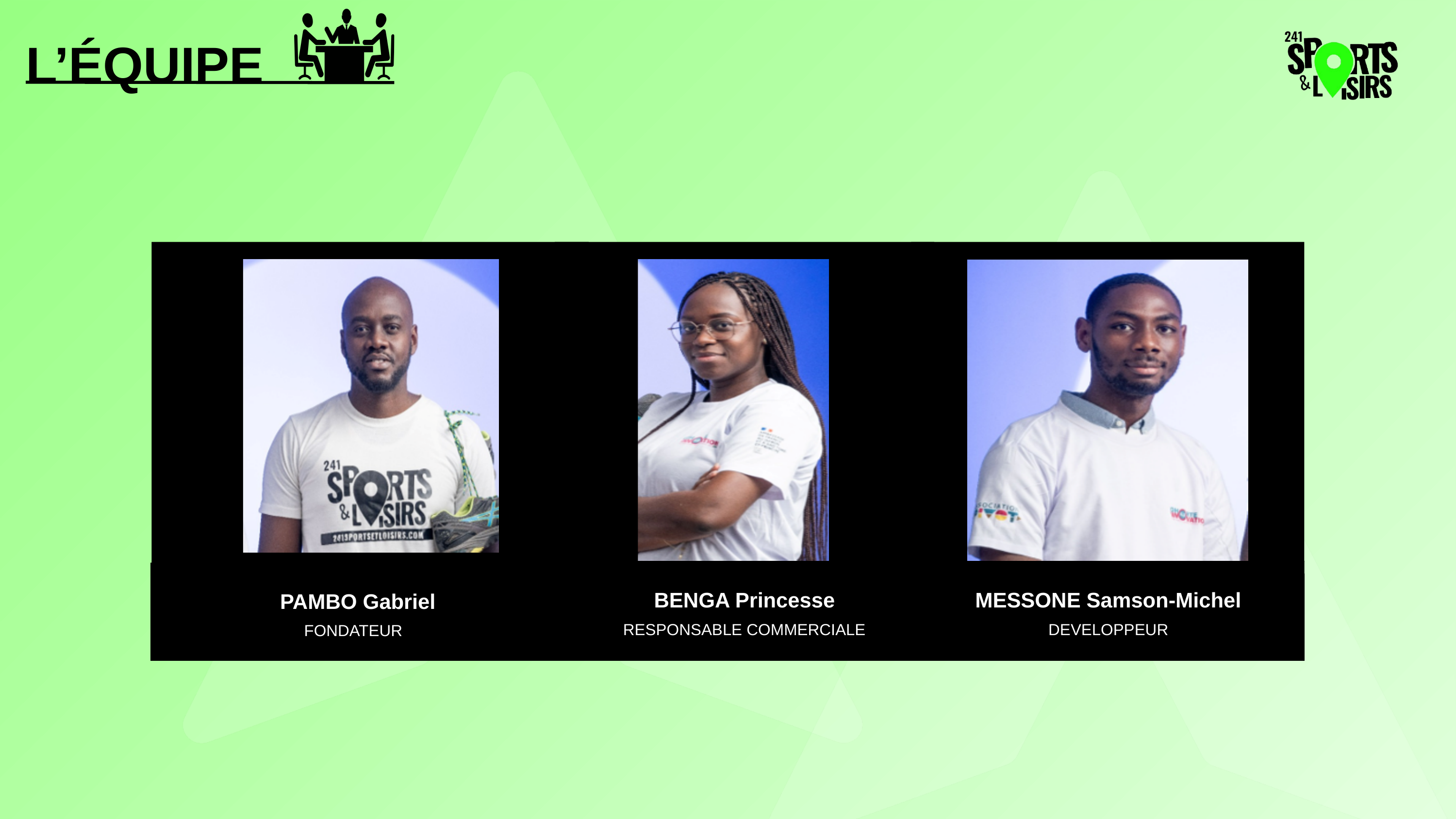

L’ÉQUIPE

BENGA Princesse
RESPONSABLE COMMERCIALE

MESSONE Samson-Michel
DEVELOPPEUR

PAMBO Gabriel
FONDATEUR
CEO & Founder